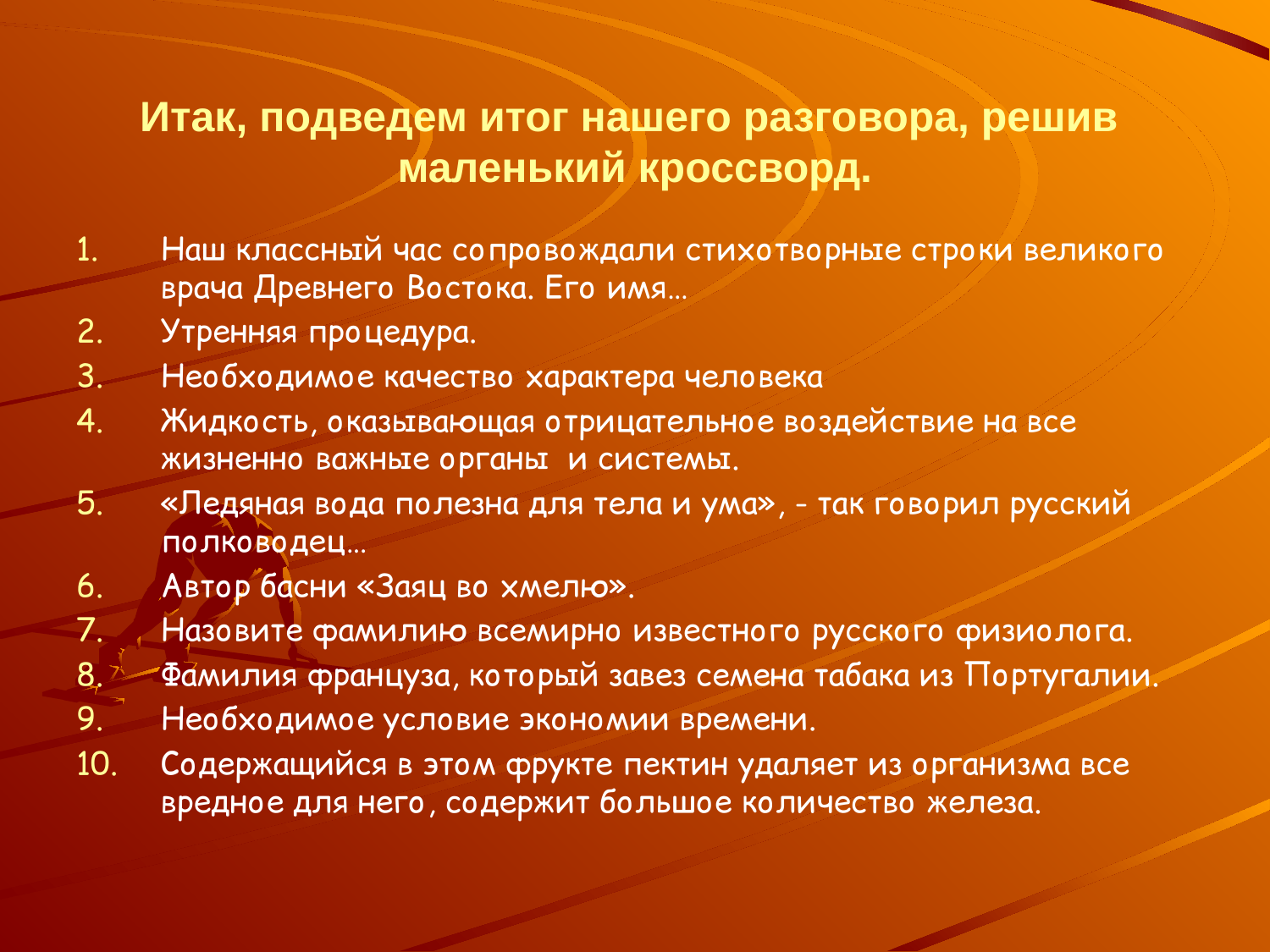

# Итак, подведем итог нашего разговора, решив  маленький кроссворд.
Наш классный час сопровождали стихотворные строки великого врача Древнего Востока. Его имя…
Утренняя процедура.
Необходимое качество характера человека
Жидкость, оказывающая отрицательное воздействие на все жизненно важные органы  и системы.
«Ледяная вода полезна для тела и ума», - так говорил русский полководец…
Автор басни «Заяц во хмелю».
Назовите фамилию всемирно известного русского физиолога.
Фамилия француза, который завез семена табака из Португалии.
Необходимое условие экономии времени.
Содержащийся в этом фрукте пектин удаляет из организма все вредное для него, содержит большое количество железа.